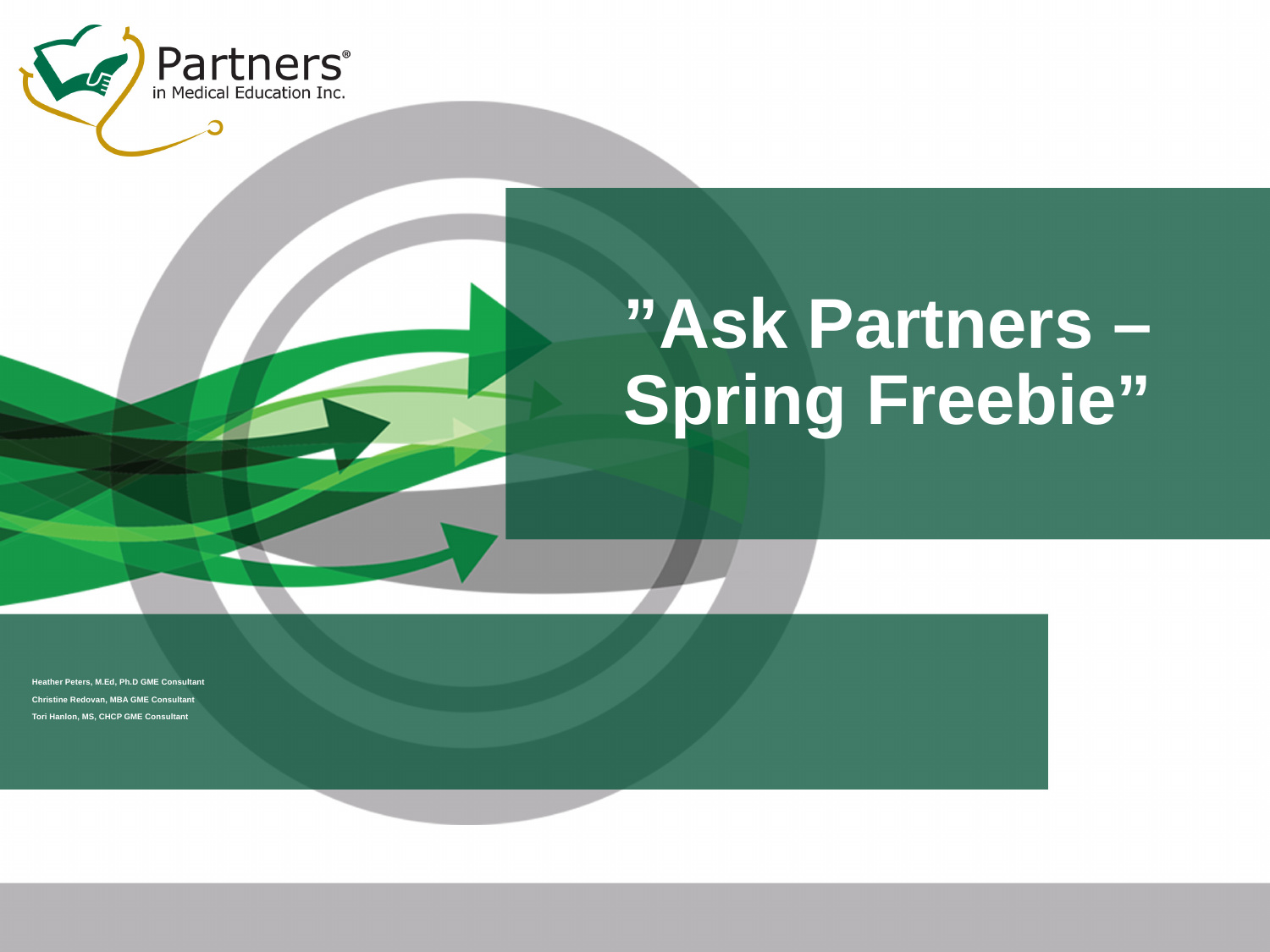

# ”Ask Partners – Spring Freebie”
Heather Peters, M.Ed, Ph.D GME Consultant
Christine Redovan, MBA GME Consultant
Tori Hanlon, MS, CHCP GME Consultant